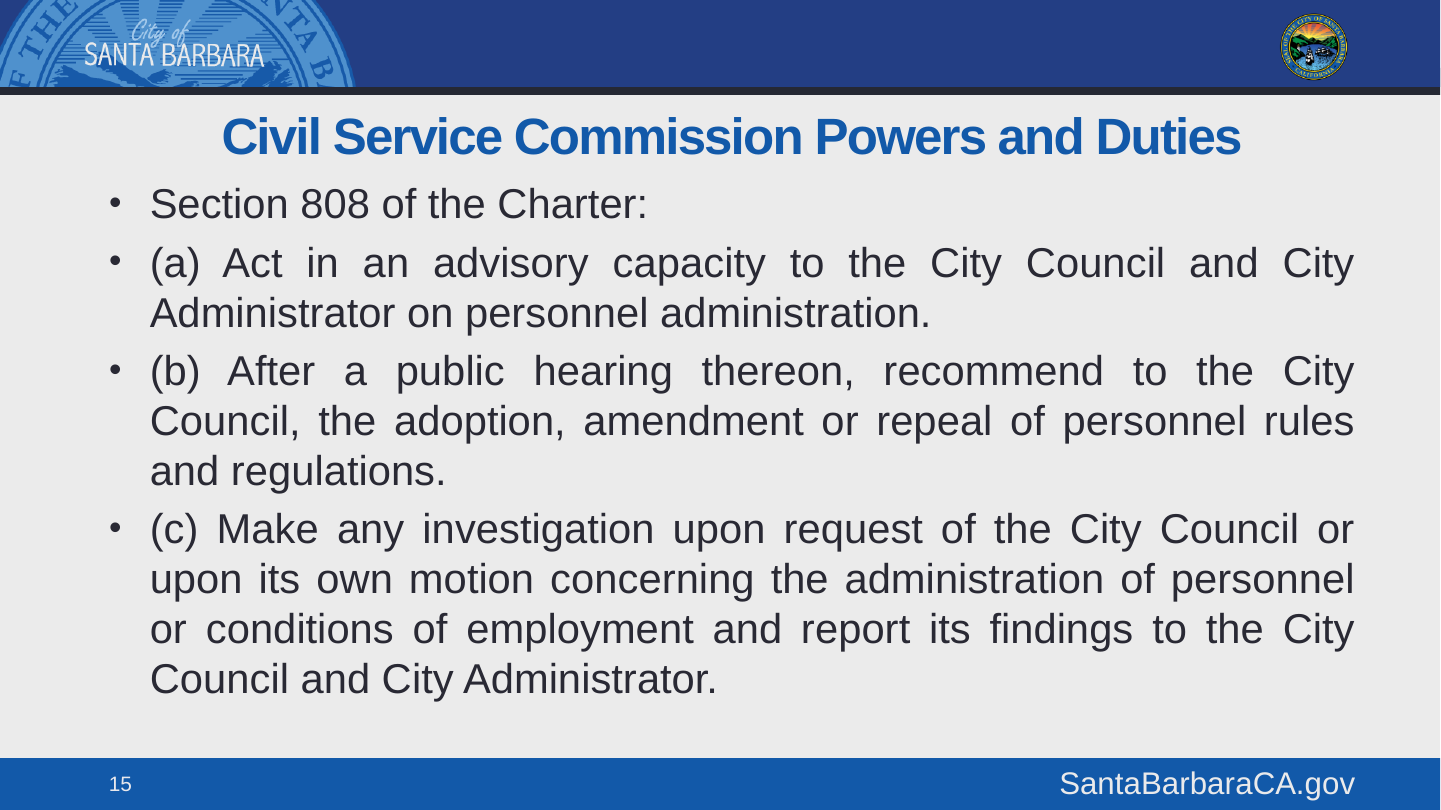

# Civil Service Commission Powers and Duties
Section 808 of the Charter:
(a) Act in an advisory capacity to the City Council and City Administrator on personnel administration.
(b) After a public hearing thereon, recommend to the City Council, the adoption, amendment or repeal of personnel rules and regulations.
(c) Make any investigation upon request of the City Council or upon its own motion concerning the administration of personnel or conditions of employment and report its findings to the City Council and City Administrator.
15